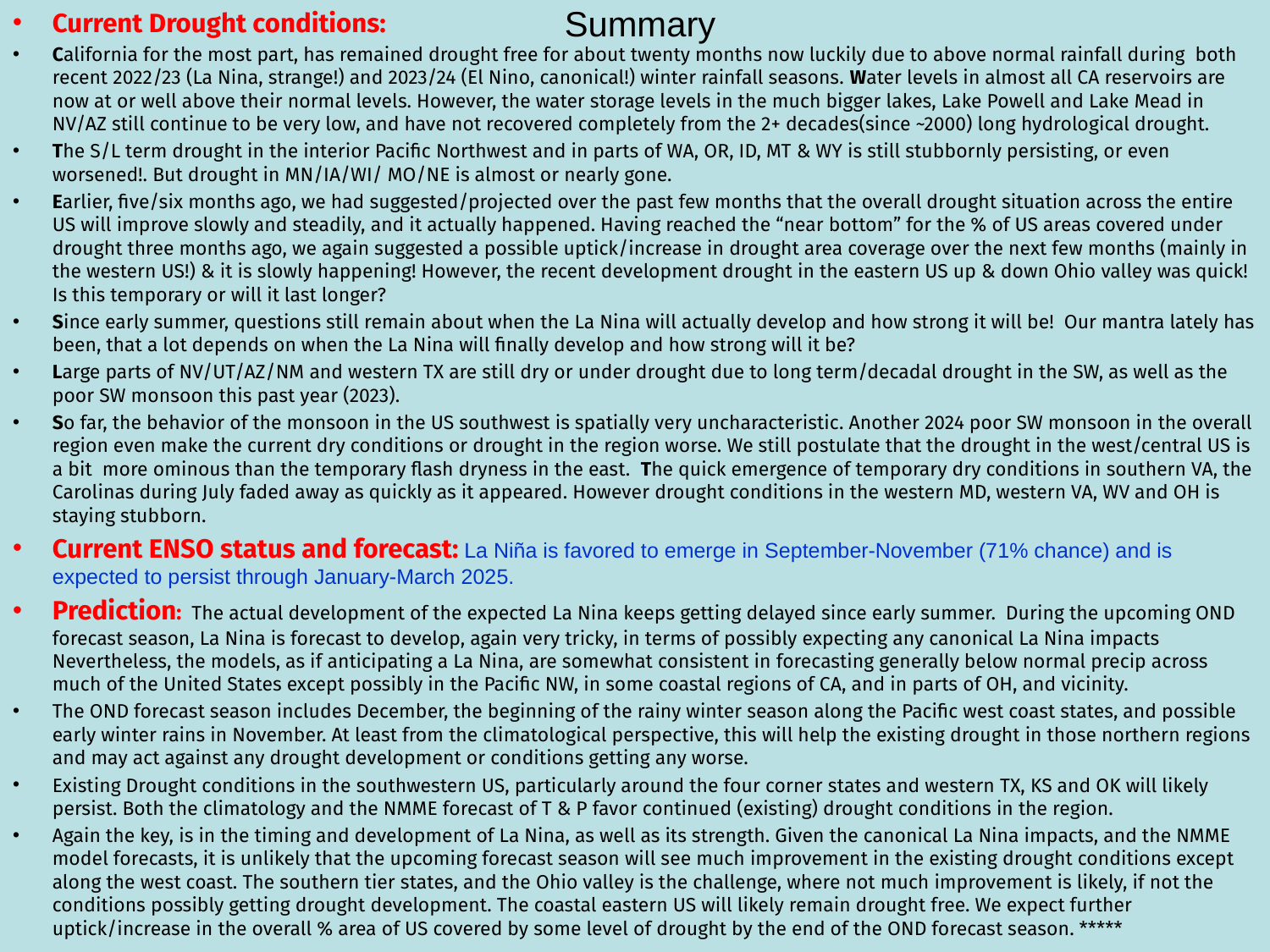

Current Drought conditions:
California for the most part, has remained drought free for about twenty months now luckily due to above normal rainfall during  both recent 2022/23 (La Nina, strange!) and 2023/24 (El Nino, canonical!) winter rainfall seasons. Water levels in almost all CA reservoirs are now at or well above their normal levels. However, the water storage levels in the much bigger lakes, Lake Powell and Lake Mead in NV/AZ still continue to be very low, and have not recovered completely from the 2+ decades(since ~2000) long hydrological drought.
The S/L term drought in the interior Pacific Northwest and in parts of WA, OR, ID, MT & WY is still stubbornly persisting, or even worsened!. But drought in MN/IA/WI/ MO/NE is almost or nearly gone.
Earlier, five/six months ago, we had suggested/projected over the past few months that the overall drought situation across the entire US will improve slowly and steadily, and it actually happened. Having reached the “near bottom” for the % of US areas covered under drought three months ago, we again suggested a possible uptick/increase in drought area coverage over the next few months (mainly in the western US!) & it is slowly happening! However, the recent development drought in the eastern US up & down Ohio valley was quick! Is this temporary or will it last longer?
Since early summer, questions still remain about when the La Nina will actually develop and how strong it will be!  Our mantra lately has been, that a lot depends on when the La Nina will finally develop and how strong will it be?
Large parts of NV/UT/AZ/NM and western TX are still dry or under drought due to long term/decadal drought in the SW, as well as the poor SW monsoon this past year (2023).
So far, the behavior of the monsoon in the US southwest is spatially very uncharacteristic. Another 2024 poor SW monsoon in the overall region even make the current dry conditions or drought in the region worse. We still postulate that the drought in the west/central US is a bit  more ominous than the temporary flash dryness in the east.  The quick emergence of temporary dry conditions in southern VA, the Carolinas during July faded away as quickly as it appeared. However drought conditions in the western MD, western VA, WV and OH is staying stubborn.
Current ENSO status and forecast: La Niña is favored to emerge in September-November (71% chance) and is expected to persist through January-March 2025.
Prediction:  The actual development of the expected La Nina keeps getting delayed since early summer.  During the upcoming OND forecast season, La Nina is forecast to develop, again very tricky, in terms of possibly expecting any canonical La Nina impacts Nevertheless, the models, as if anticipating a La Nina, are somewhat consistent in forecasting generally below normal precip across much of the United States except possibly in the Pacific NW, in some coastal regions of CA, and in parts of OH, and vicinity.
The OND forecast season includes December, the beginning of the rainy winter season along the Pacific west coast states, and possible early winter rains in November. At least from the climatological perspective, this will help the existing drought in those northern regions and may act against any drought development or conditions getting any worse.
Existing Drought conditions in the southwestern US, particularly around the four corner states and western TX, KS and OK will likely persist. Both the climatology and the NMME forecast of T & P favor continued (existing) drought conditions in the region.
Again the key, is in the timing and development of La Nina, as well as its strength. Given the canonical La Nina impacts, and the NMME model forecasts, it is unlikely that the upcoming forecast season will see much improvement in the existing drought conditions except along the west coast. The southern tier states, and the Ohio valley is the challenge, where not much improvement is likely, if not the conditions possibly getting drought development. The coastal eastern US will likely remain drought free. We expect further uptick/increase in the overall % area of US covered by some level of drought by the end of the OND forecast season. *****
# Summary